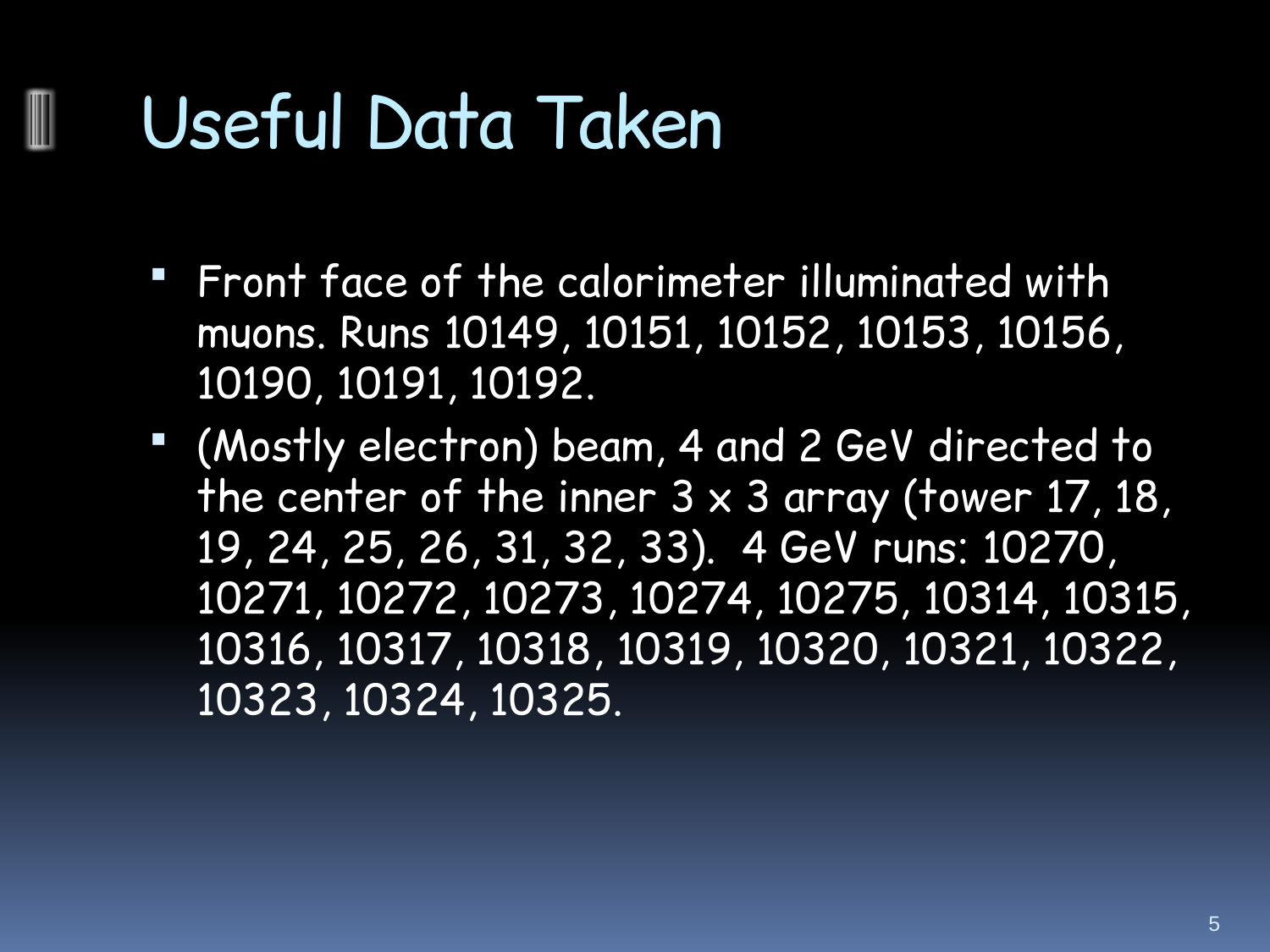

# Useful Data Taken
Front face of the calorimeter illuminated with muons. Runs 10149, 10151, 10152, 10153, 10156, 10190, 10191, 10192.
(Mostly electron) beam, 4 and 2 GeV directed to the center of the inner 3 x 3 array (tower 17, 18, 19, 24, 25, 26, 31, 32, 33).  4 GeV runs: 10270, 10271, 10272, 10273, 10274, 10275, 10314, 10315, 10316, 10317, 10318, 10319, 10320, 10321, 10322, 10323, 10324, 10325.

5